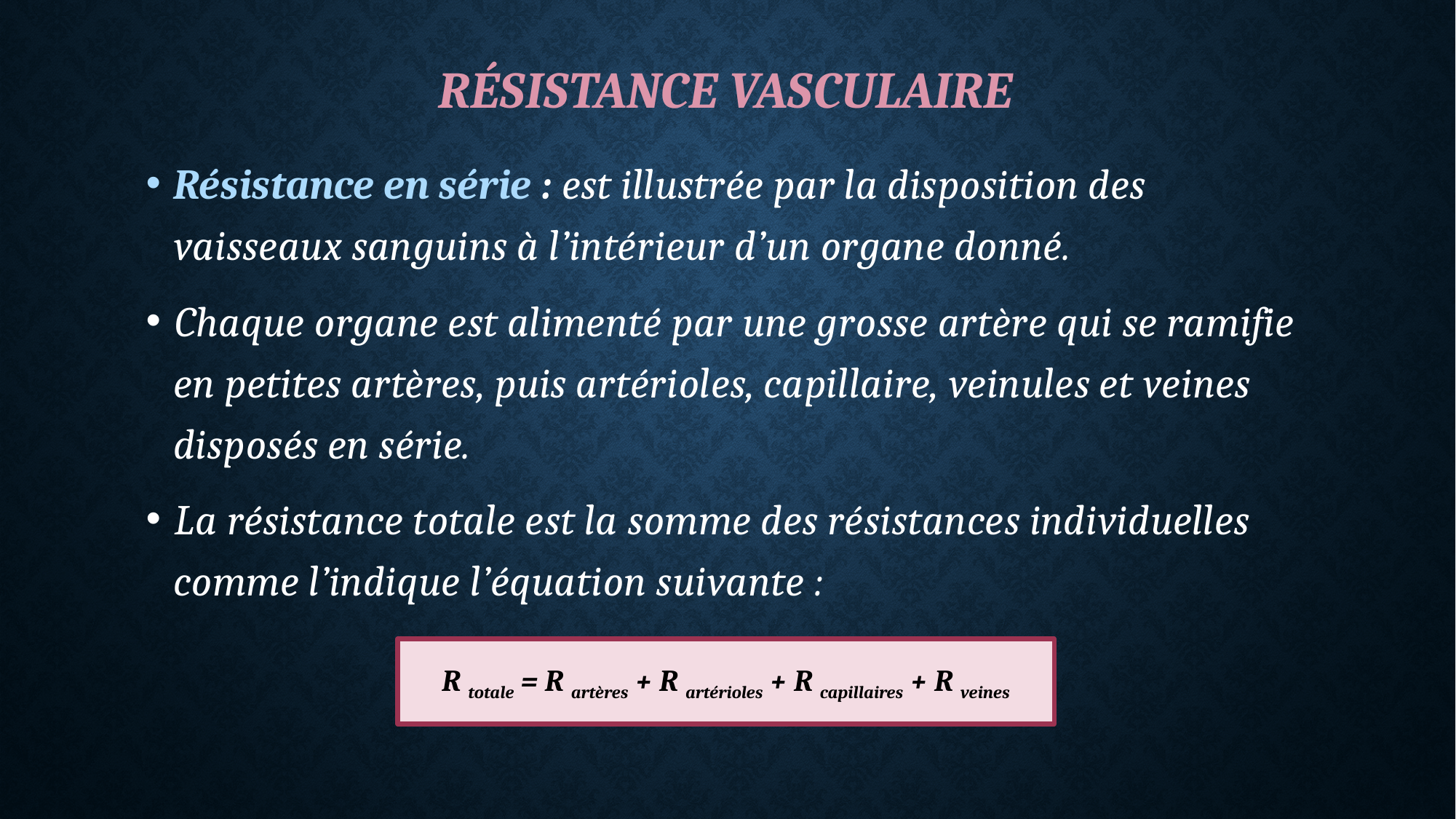

# Résistance vasculaire
Résistance en série : est illustrée par la disposition des vaisseaux sanguins à l’intérieur d’un organe donné.
Chaque organe est alimenté par une grosse artère qui se ramifie en petites artères, puis artérioles, capillaire, veinules et veines disposés en série.
La résistance totale est la somme des résistances individuelles comme l’indique l’équation suivante :

R totale = R artères + R artérioles + R capillaires + R veines